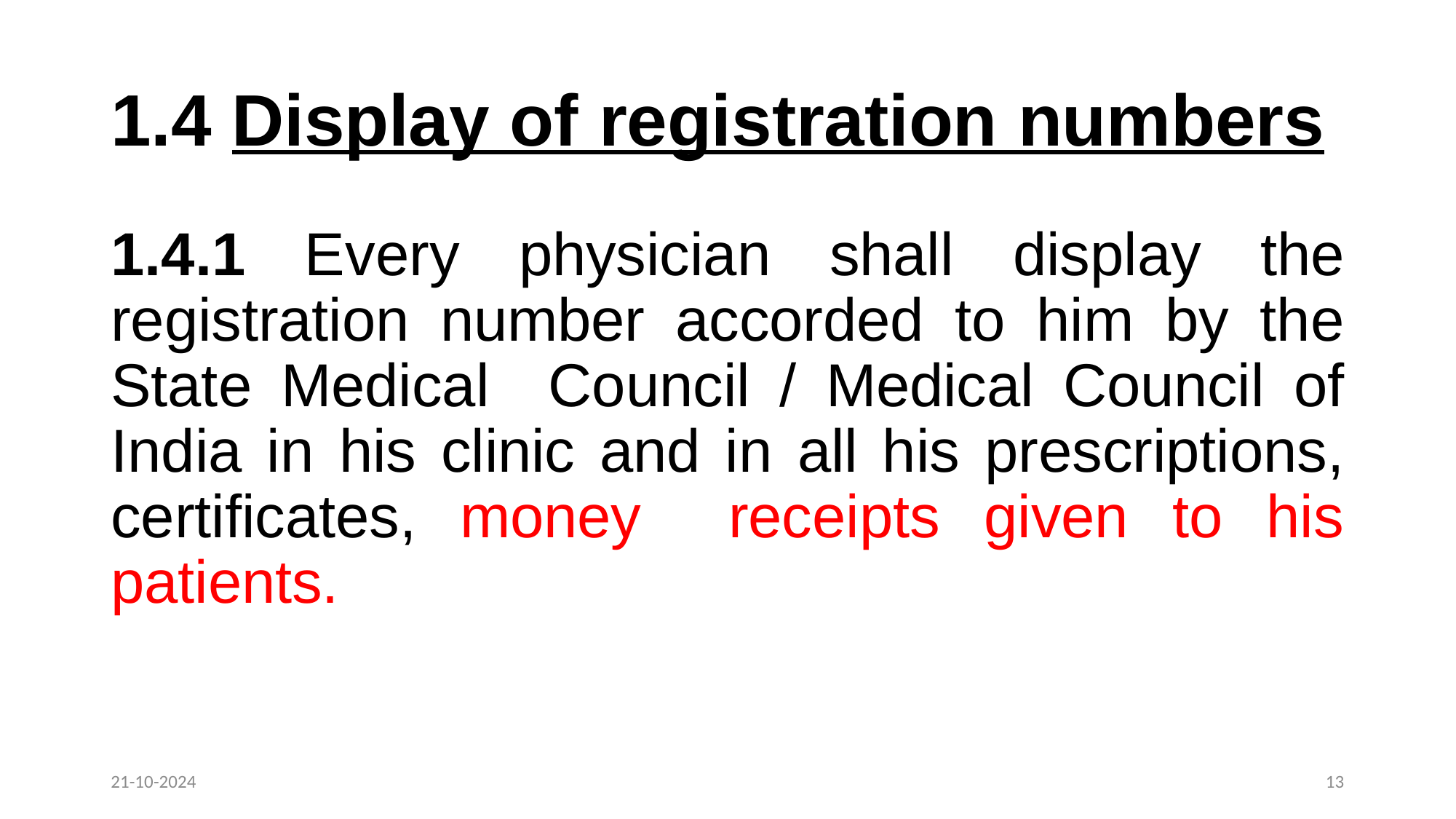

# 1.4 Display of registration numbers
1.4.1 Every physician shall display the registration number accorded to him by the State Medical  Council / Medical Council of India in his clinic and in all his prescriptions, certificates, money  receipts given to his patients.

21-10-2024
13